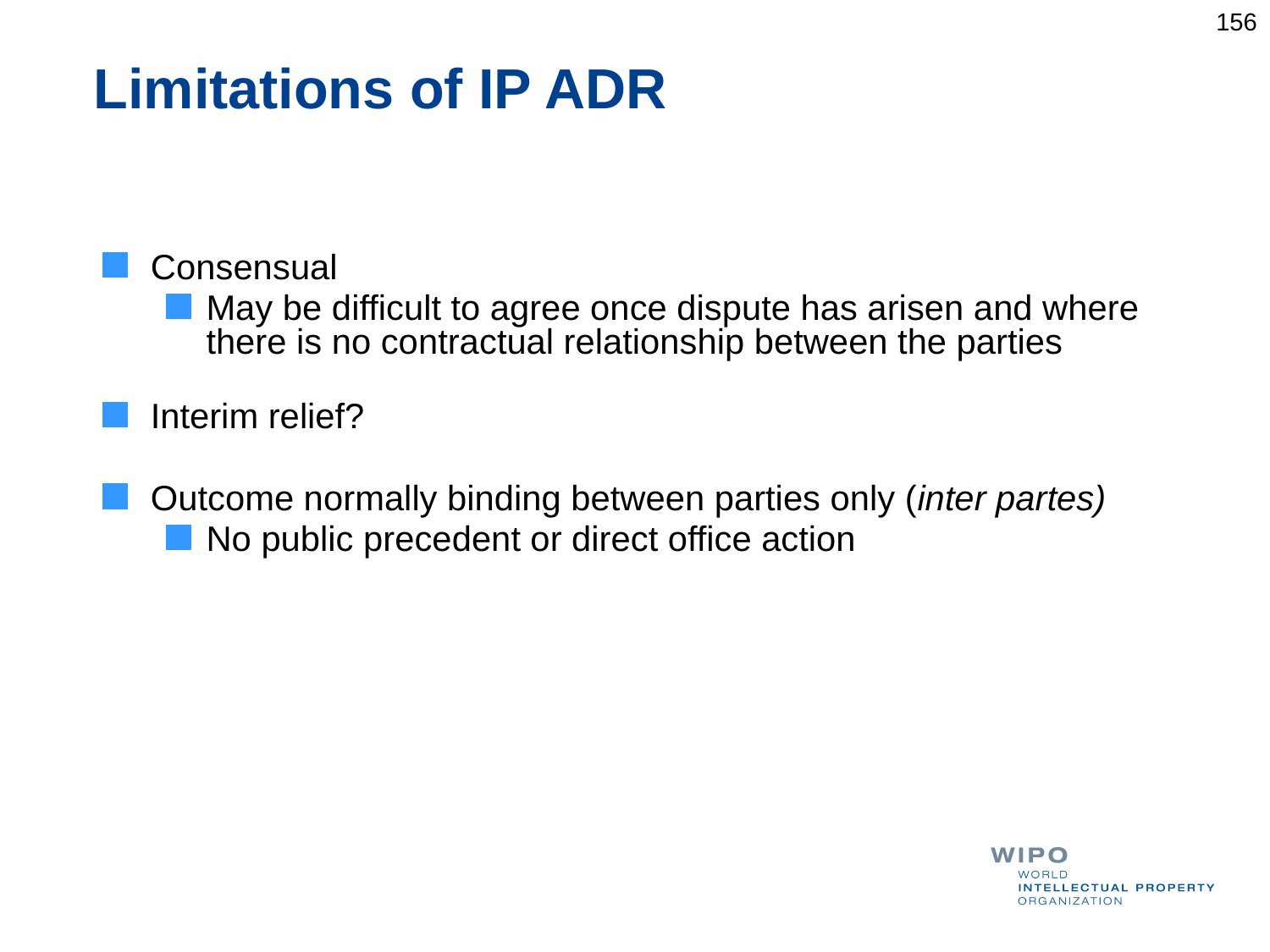

156
Limitations of IP ADR
Consensual
May be difficult to agree once dispute has arisen and where there is no contractual relationship between the parties
Interim relief?

Outcome normally binding between parties only (inter partes)
No public precedent or direct office action